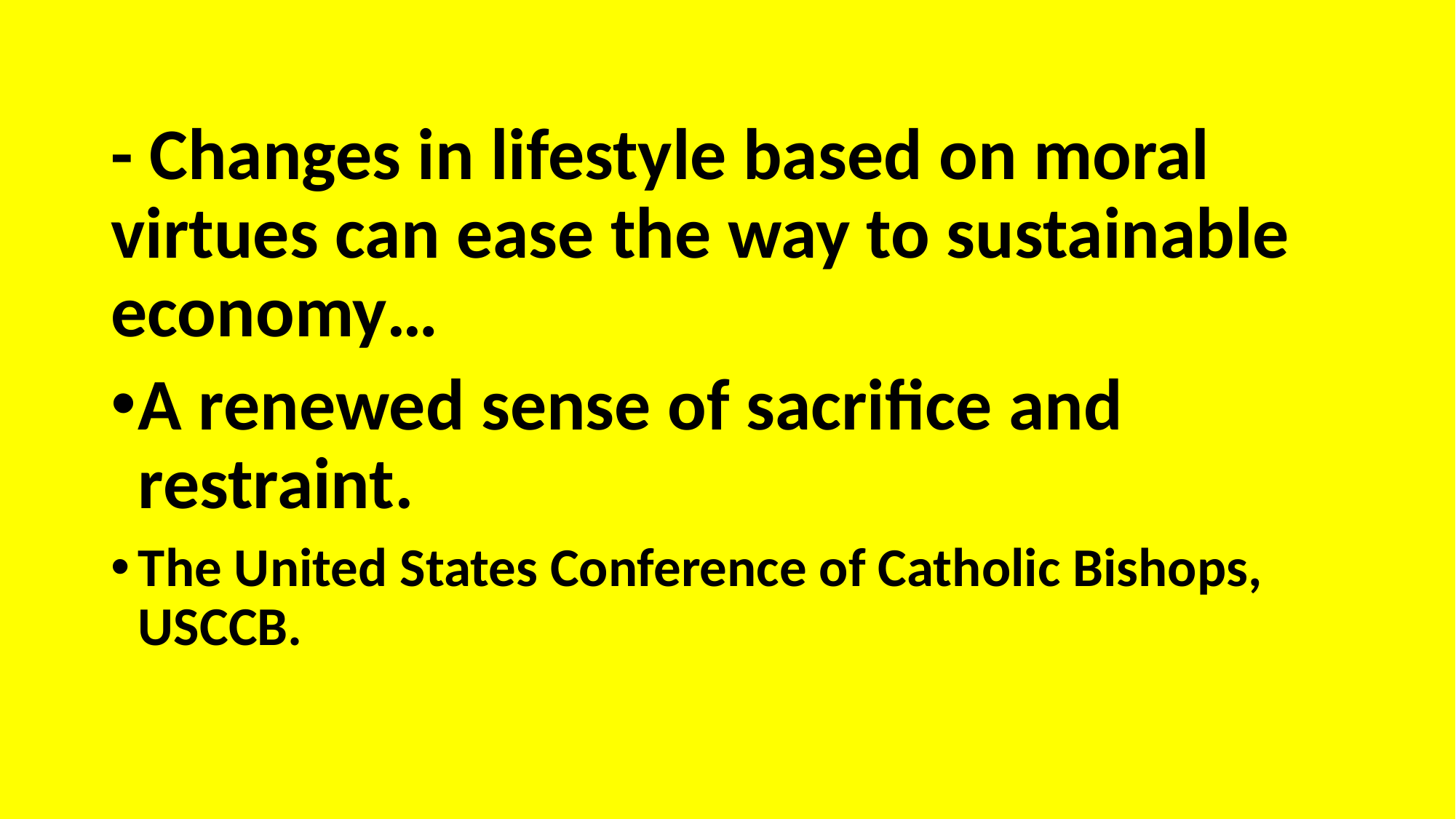

- Changes in lifestyle based on moral virtues can ease the way to sustainable economy…
A renewed sense of sacrifice and restraint.
The United States Conference of Catholic Bishops, USCCB.